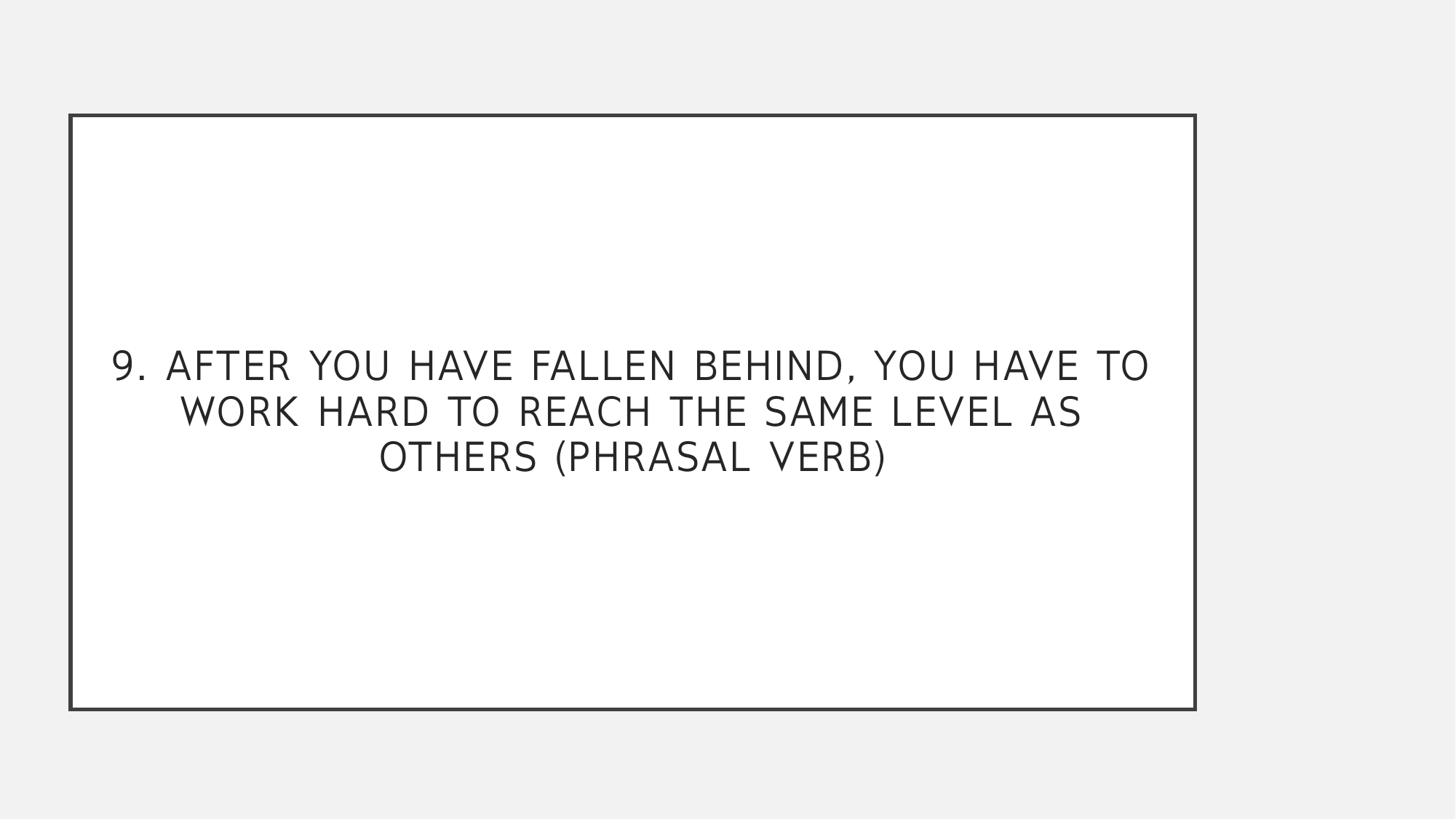

# 9. After you have fallen behind, you have to work hard to reach the same level as others (phrasal verb)